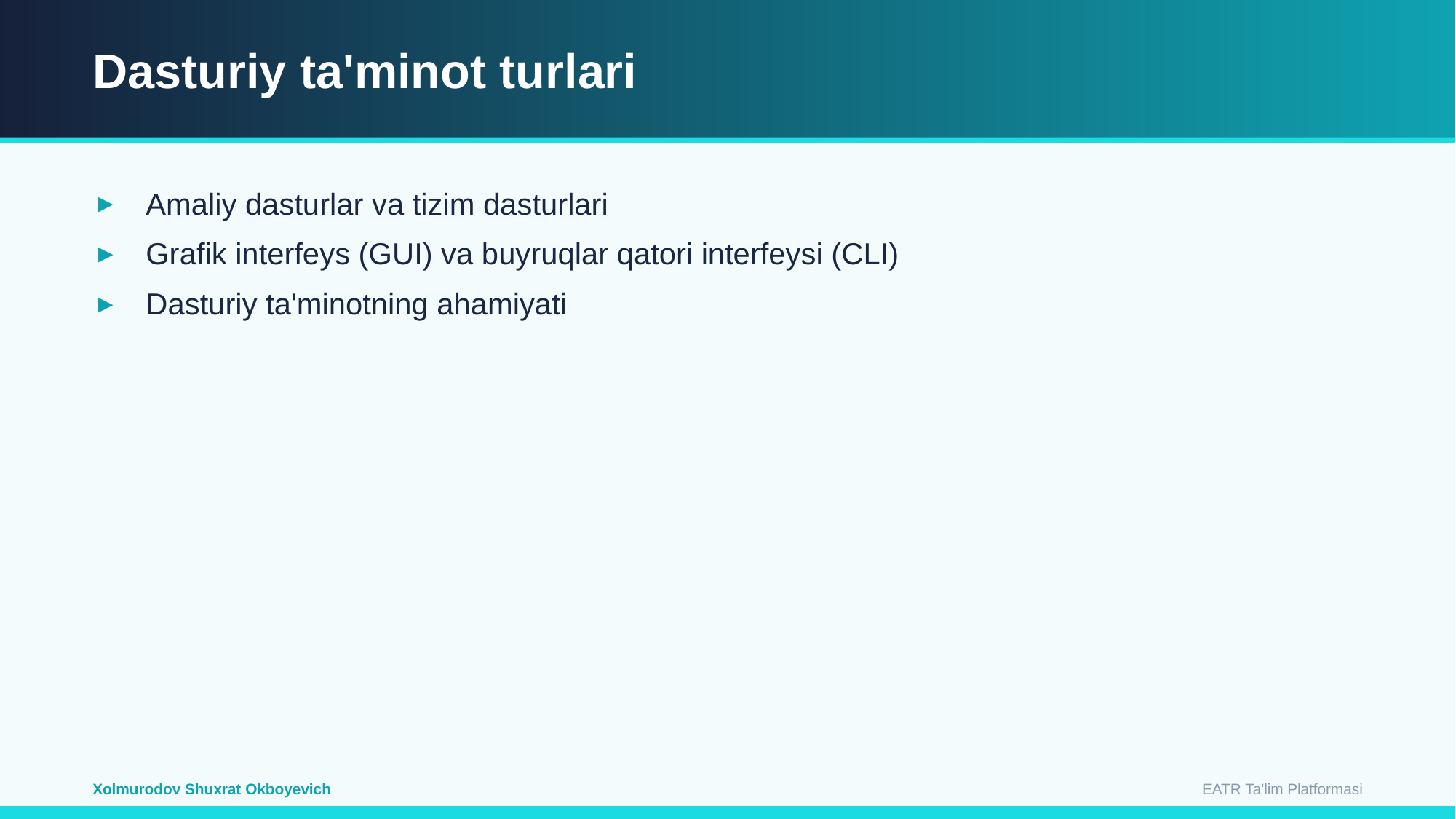

Dasturiy ta'minot turlari

Amaliy dasturlar va tizim dasturlari
Grafik interfeys (GUI) va buyruqlar qatori interfeysi (CLI)
Dasturiy ta'minotning ahamiyati
EATR Ta'lim Platformasi
Xolmurodov Shuxrat Okboyevich